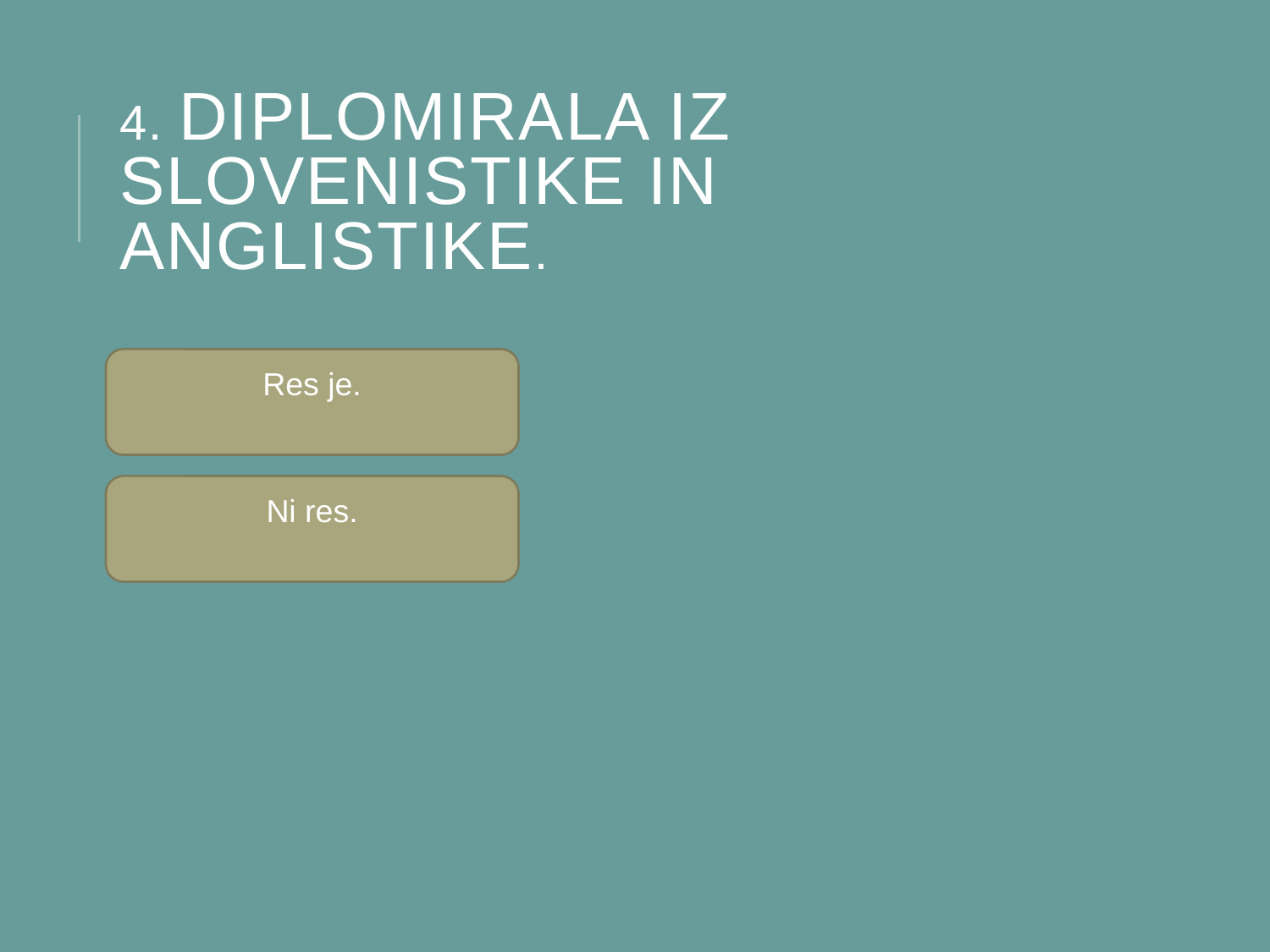

# 4. diplomirala iz slovenistike in anglistike.
Res je.

Ni res.